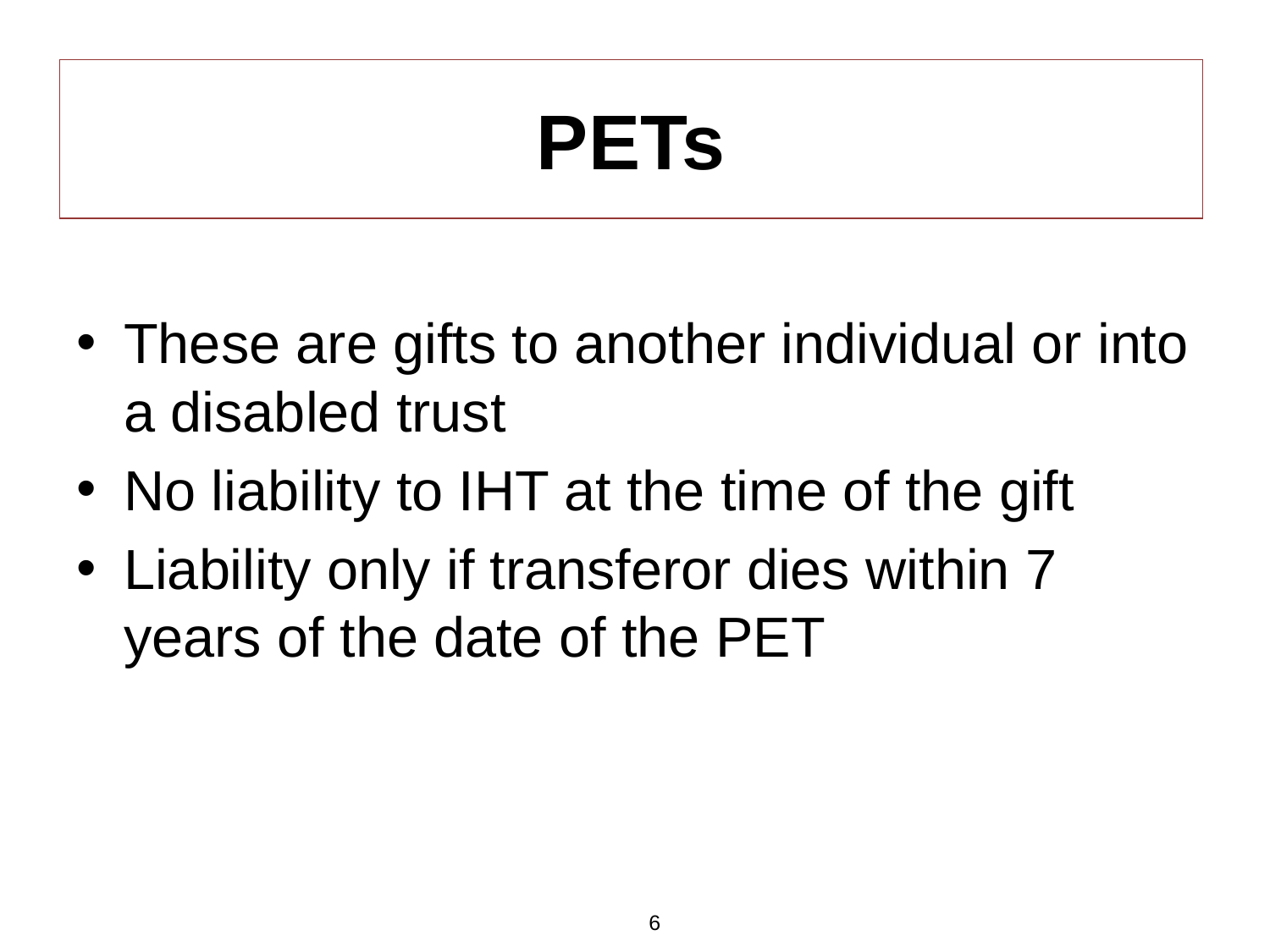

These are gifts to another individual or into a disabled trust
No liability to IHT at the time of the gift
Liability only if transferor dies within 7 years of the date of the PET

PETs
6